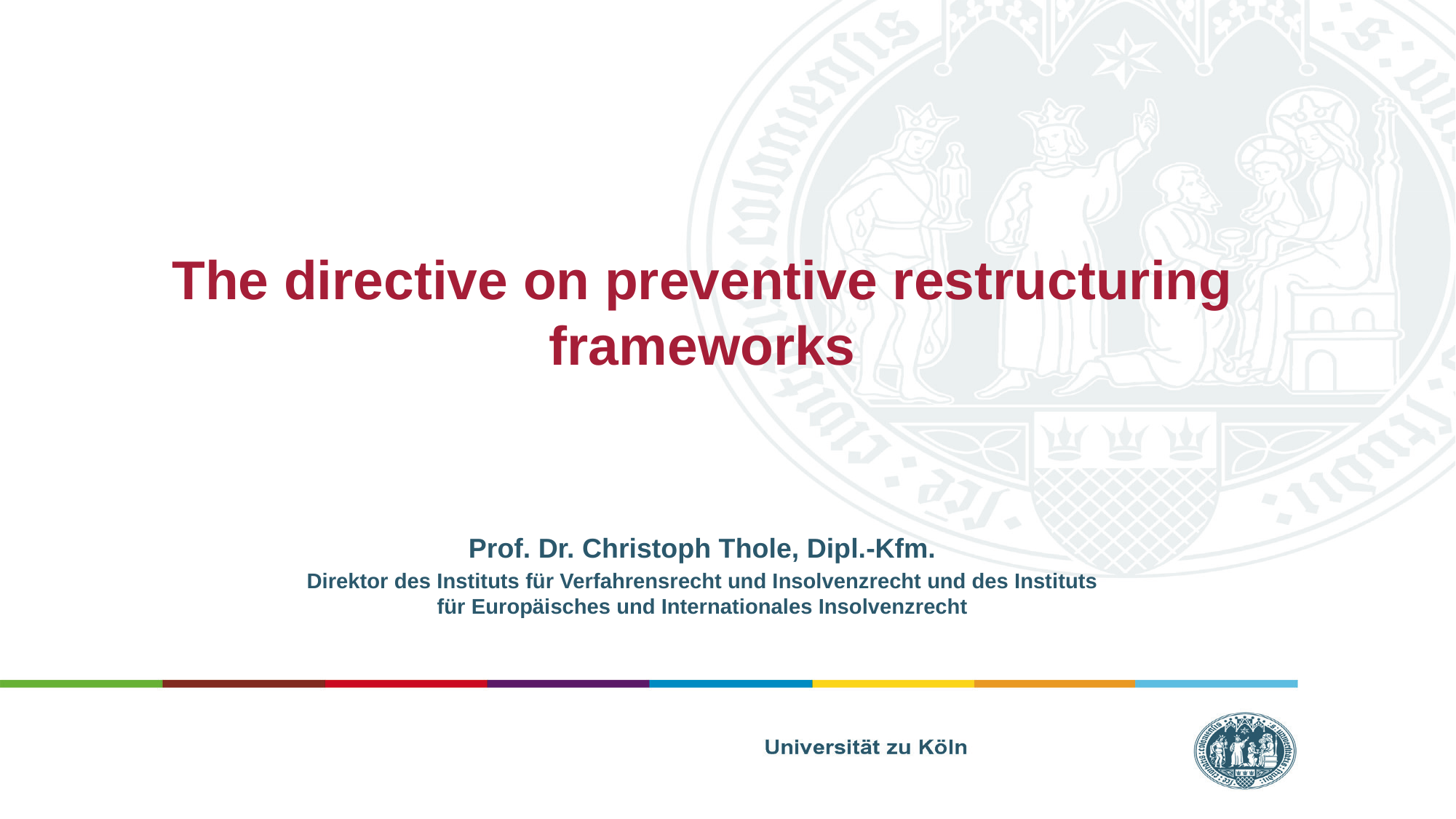

The directive on preventive restructuring frameworks

Prof. Dr. Christoph Thole, Dipl.-Kfm.
Direktor des Instituts für Verfahrensrecht und Insolvenzrecht und des Instituts für Europäisches und Internationales Insolvenzrecht